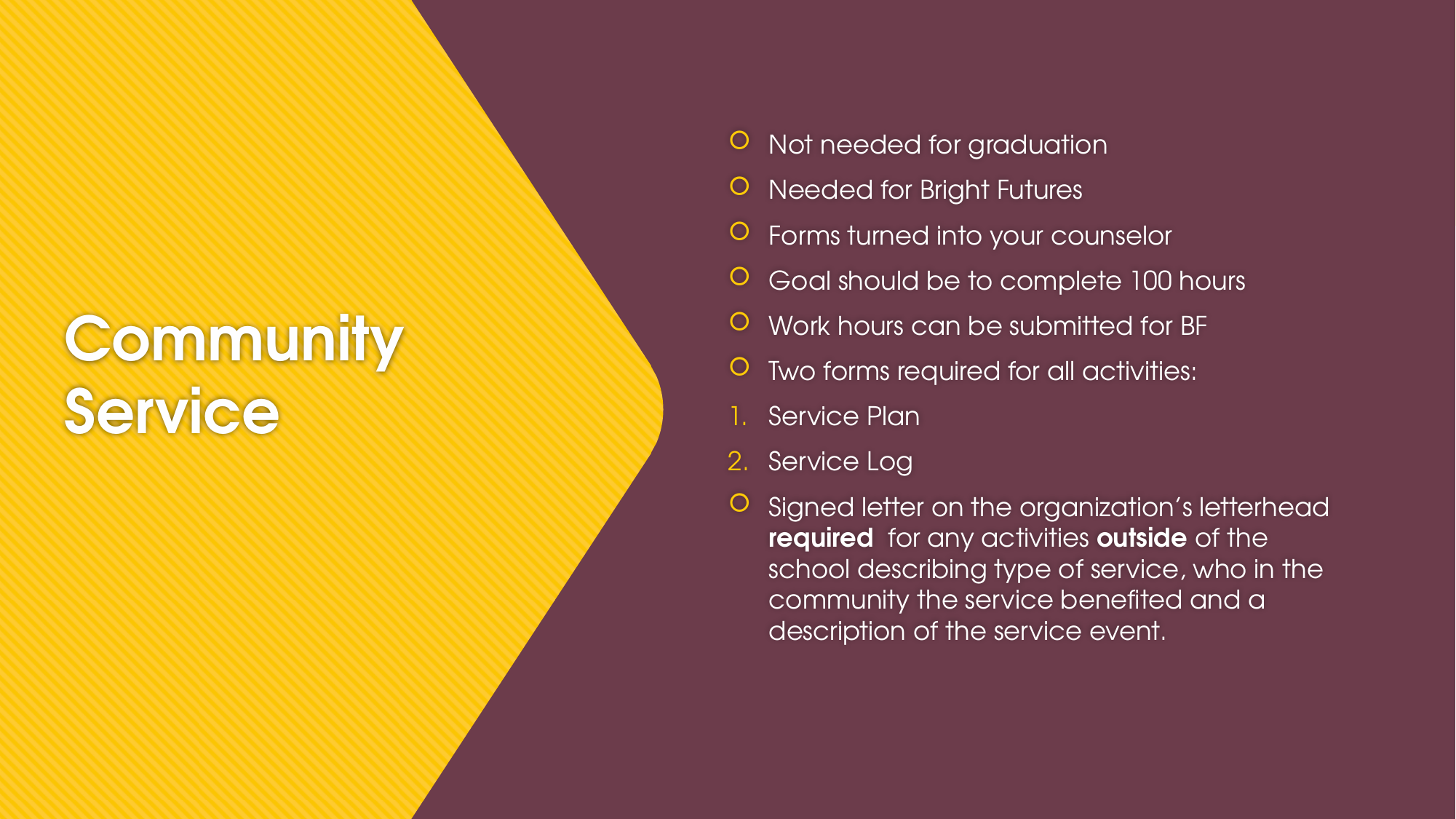

Not needed for graduation
Needed for Bright Futures
Forms turned into your counselor
Goal should be to complete 100 hours
Work hours can be submitted for BF
Two forms required for all activities:
Service Plan
Service Log
Signed letter on the organization’s letterhead required  for any activities outside of the school describing type of service, who in the community the service benefited and a description of the service event.

# Community Service